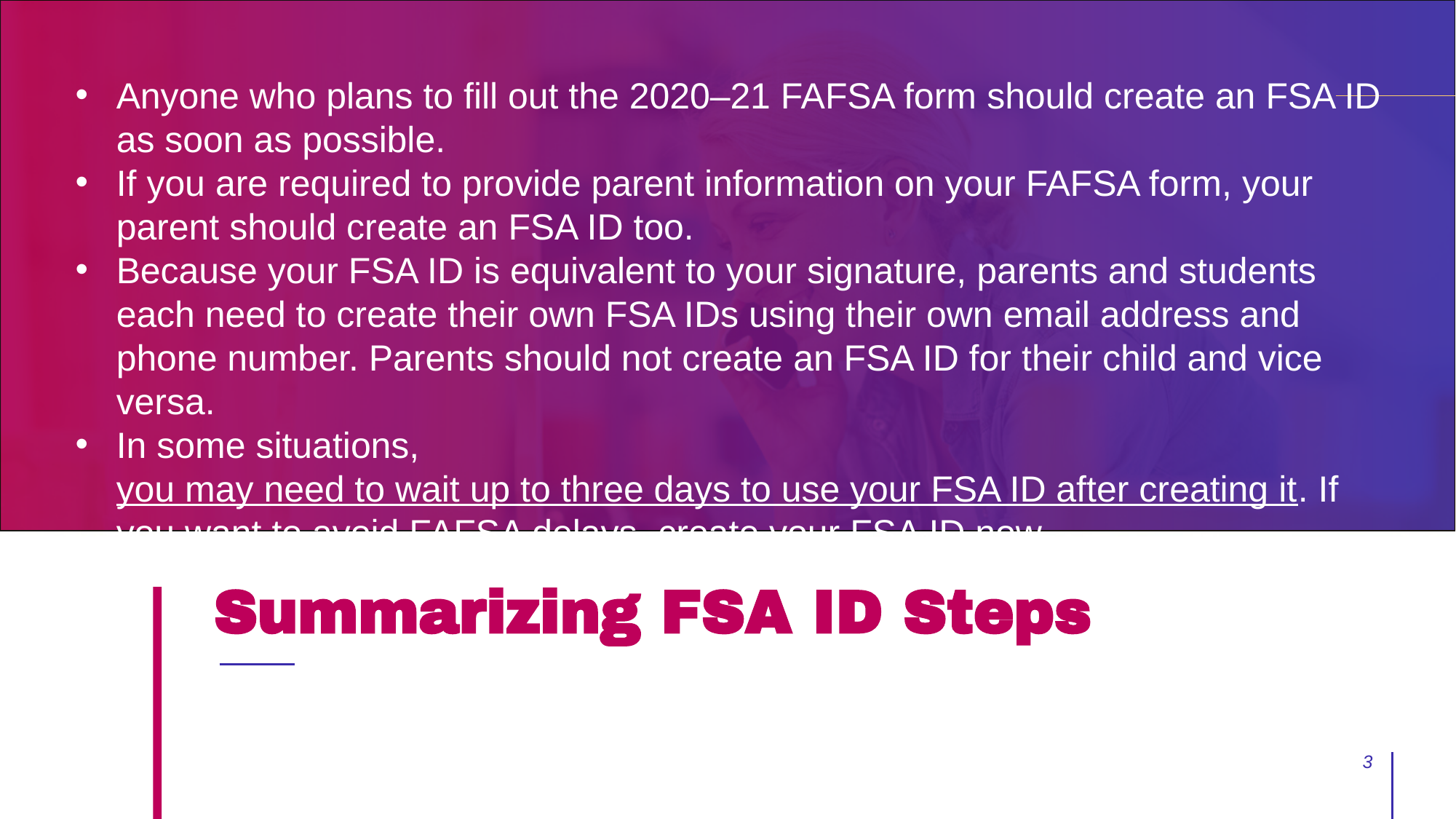

Anyone who plans to fill out the 2020–21 FAFSA form should create an FSA ID as soon as possible.
If you are required to provide parent information on your FAFSA form, your parent should create an FSA ID too.
Because your FSA ID is equivalent to your signature, parents and students each need to create their own FSA IDs using their own email address and phone number. Parents should not create an FSA ID for their child and vice versa.
In some situations, you may need to wait up to three days to use your FSA ID after creating it. If you want to avoid FAFSA delays, create your FSA ID now

# Summarizing FSA ID Steps
3